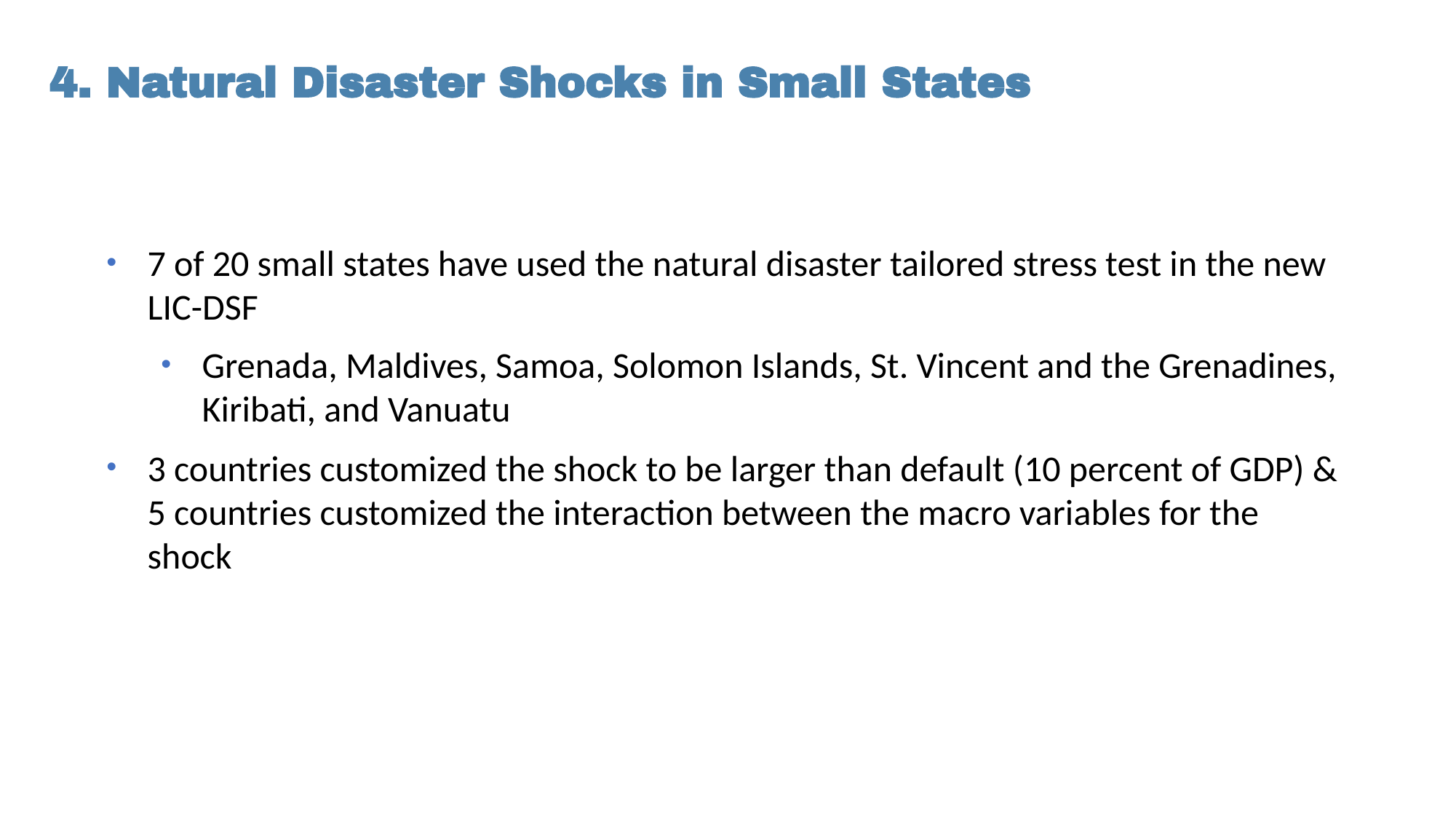

4. Natural Disaster Shocks in Small States
7 of 20 small states have used the natural disaster tailored stress test in the new LIC-DSF
Grenada, Maldives, Samoa, Solomon Islands, St. Vincent and the Grenadines, Kiribati, and Vanuatu
3 countries customized the shock to be larger than default (10 percent of GDP) & 5 countries customized the interaction between the macro variables for the shock